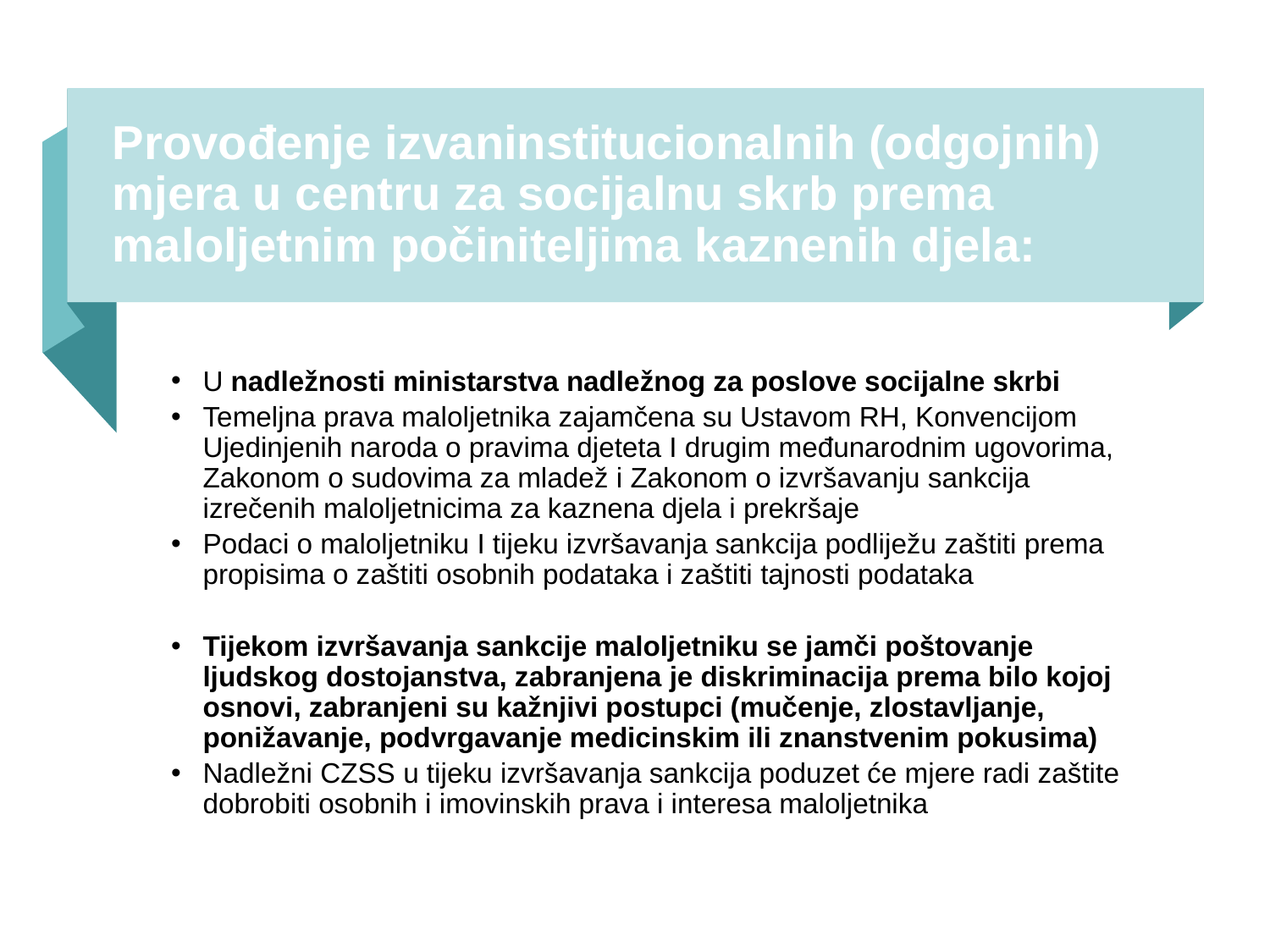

Provođenje izvaninstitucionalnih (odgojnih) mjera u centru za socijalnu skrb prema maloljetnim počiniteljima kaznenih djela:

U nadležnosti ministarstva nadležnog za poslove socijalne skrbi
Temeljna prava maloljetnika zajamčena su Ustavom RH, Konvencijom Ujedinjenih naroda o pravima djeteta I drugim međunarodnim ugovorima, Zakonom o sudovima za mladež i Zakonom o izvršavanju sankcija izrečenih maloljetnicima za kaznena djela i prekršaje
Podaci o maloljetniku I tijeku izvršavanja sankcija podliježu zaštiti prema propisima o zaštiti osobnih podataka i zaštiti tajnosti podataka

Tijekom izvršavanja sankcije maloljetniku se jamči poštovanje ljudskog dostojanstva, zabranjena je diskriminacija prema bilo kojoj osnovi, zabranjeni su kažnjivi postupci (mučenje, zlostavljanje, ponižavanje, podvrgavanje medicinskim ili znanstvenim pokusima)
Nadležni CZSS u tijeku izvršavanja sankcija poduzet će mjere radi zaštite dobrobiti osobnih i imovinskih prava i interesa maloljetnika